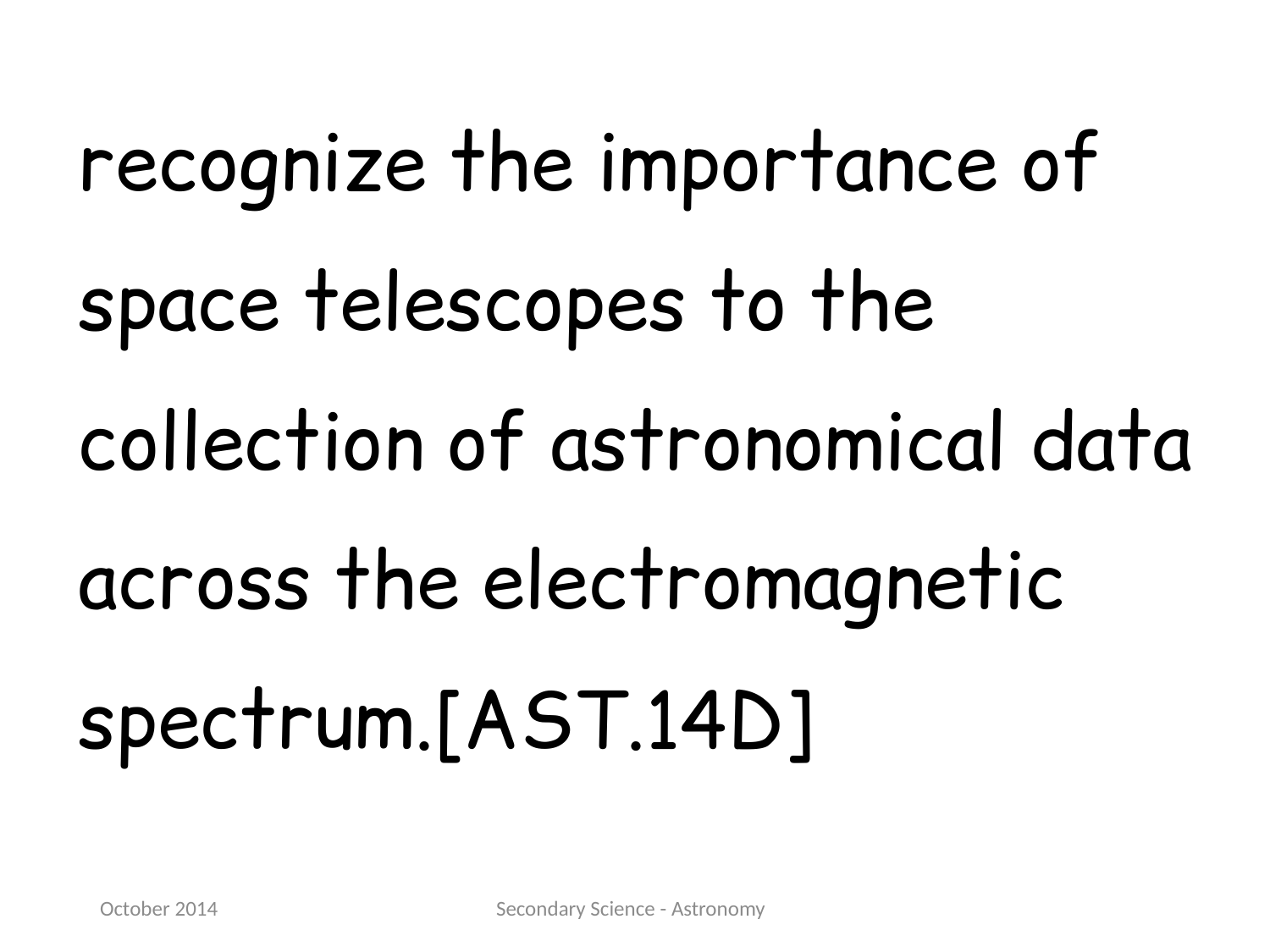

recognize the importance of space telescopes to the collection of astronomical data across the electromagnetic spectrum.[AST.14D]
October 2014
Secondary Science - Astronomy